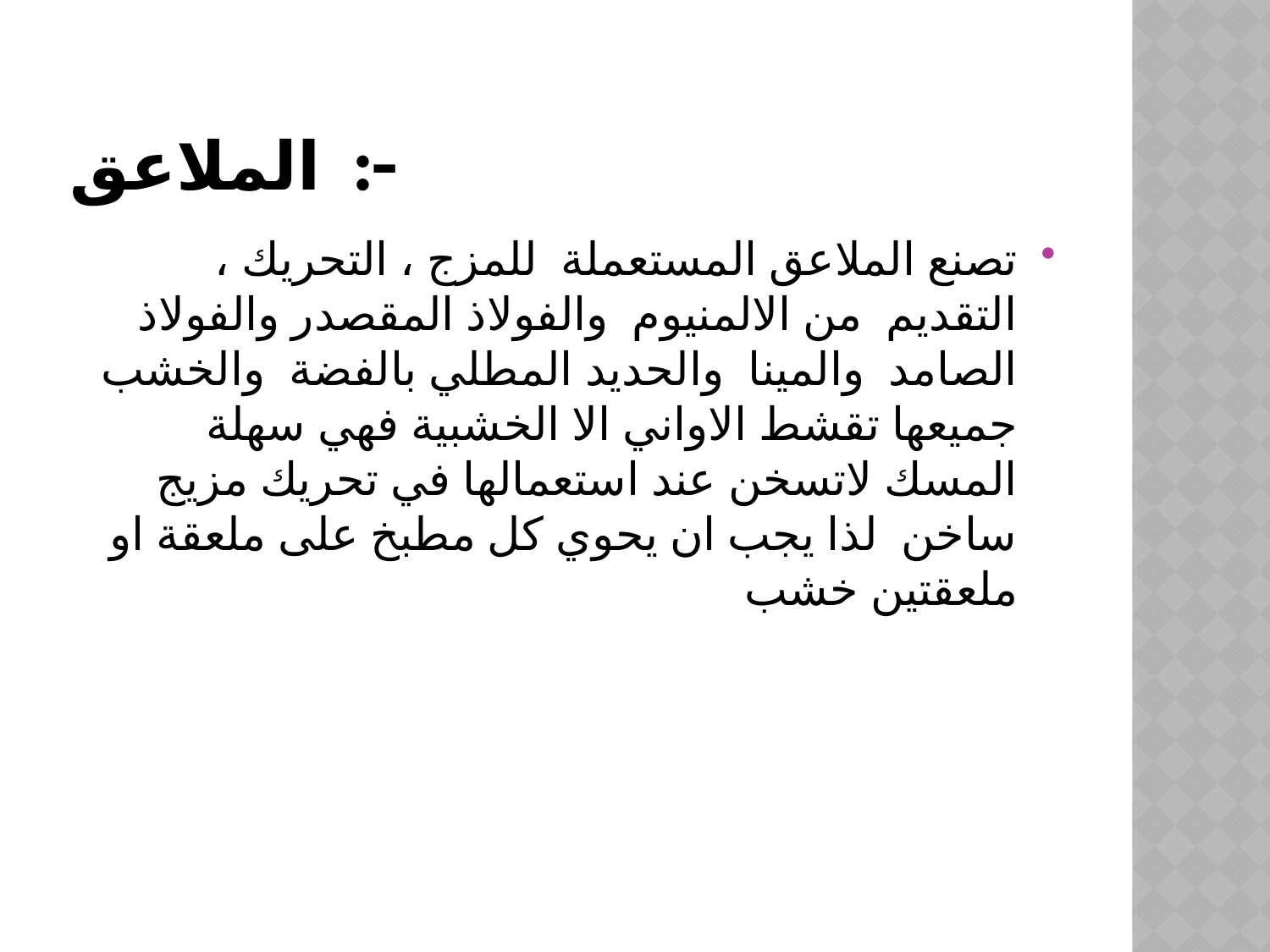

# الملاعق  :-
تصنع الملاعق المستعملة  للمزج ، التحريك ، التقديم  من الالمنيوم  والفولاذ المقصدر والفولاذ الصامد  والمينا  والحديد المطلي بالفضة  والخشب جميعها تقشط الاواني الا الخشبية فهي سهلة المسك لاتسخن عند استعمالها في تحريك مزيج ساخن  لذا يجب ان يحوي كل مطبخ على ملعقة او ملعقتين خشب